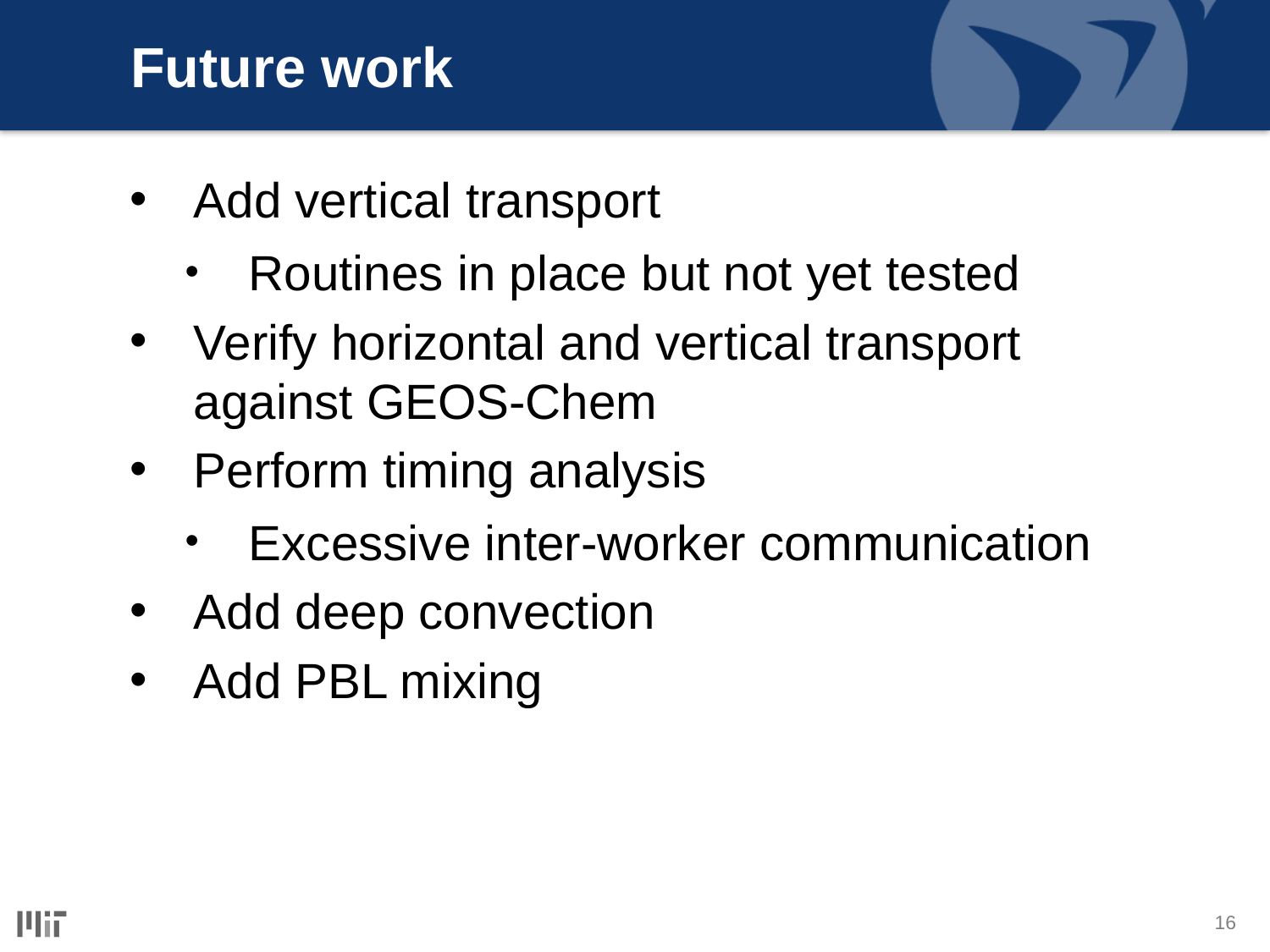

# Future work
Add vertical transport
Routines in place but not yet tested
Verify horizontal and vertical transport against GEOS-Chem
Perform timing analysis
Excessive inter-worker communication
Add deep convection
Add PBL mixing